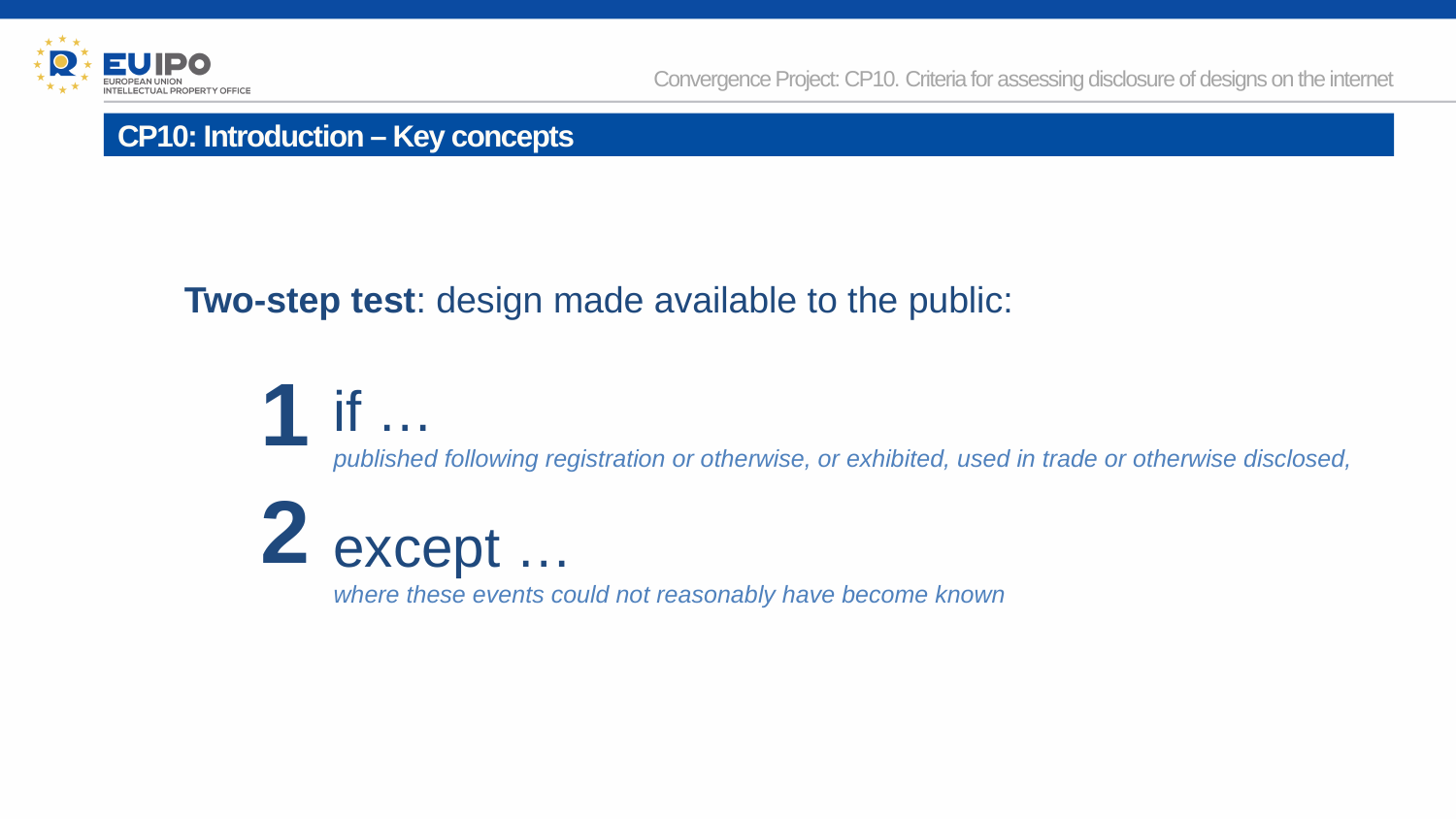

Convergence Project: CP10. Criteria for assessing disclosure of designs on the internet
CP10: Introduction – Key concepts
Two-step test: design made available to the public:

if …
published following registration or otherwise, or exhibited, used in trade or otherwise disclosed,

except …
where these events could not reasonably have become known
1
2